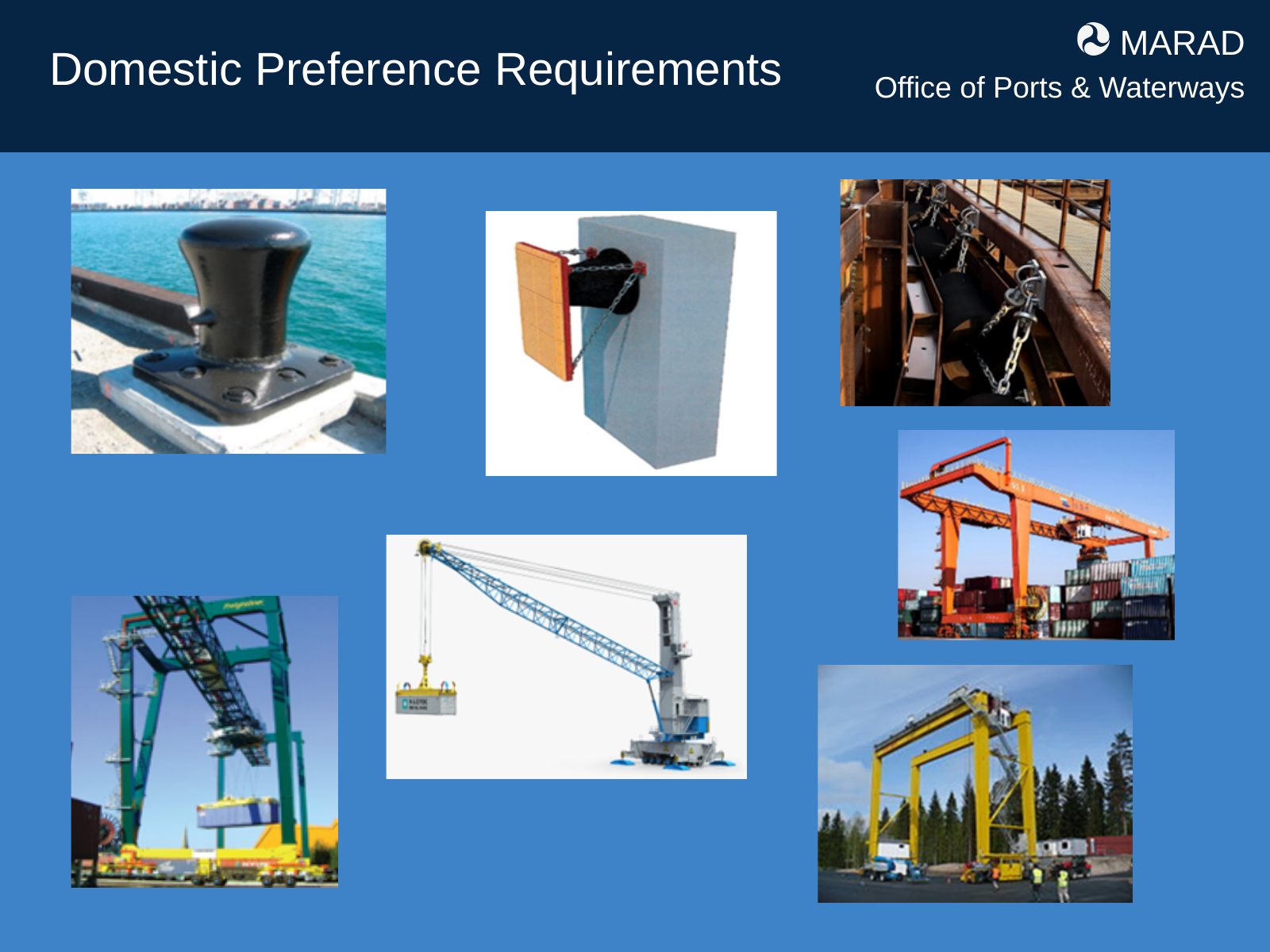

MARAD
Office of Ports & Waterways

Domestic Preference Requirements